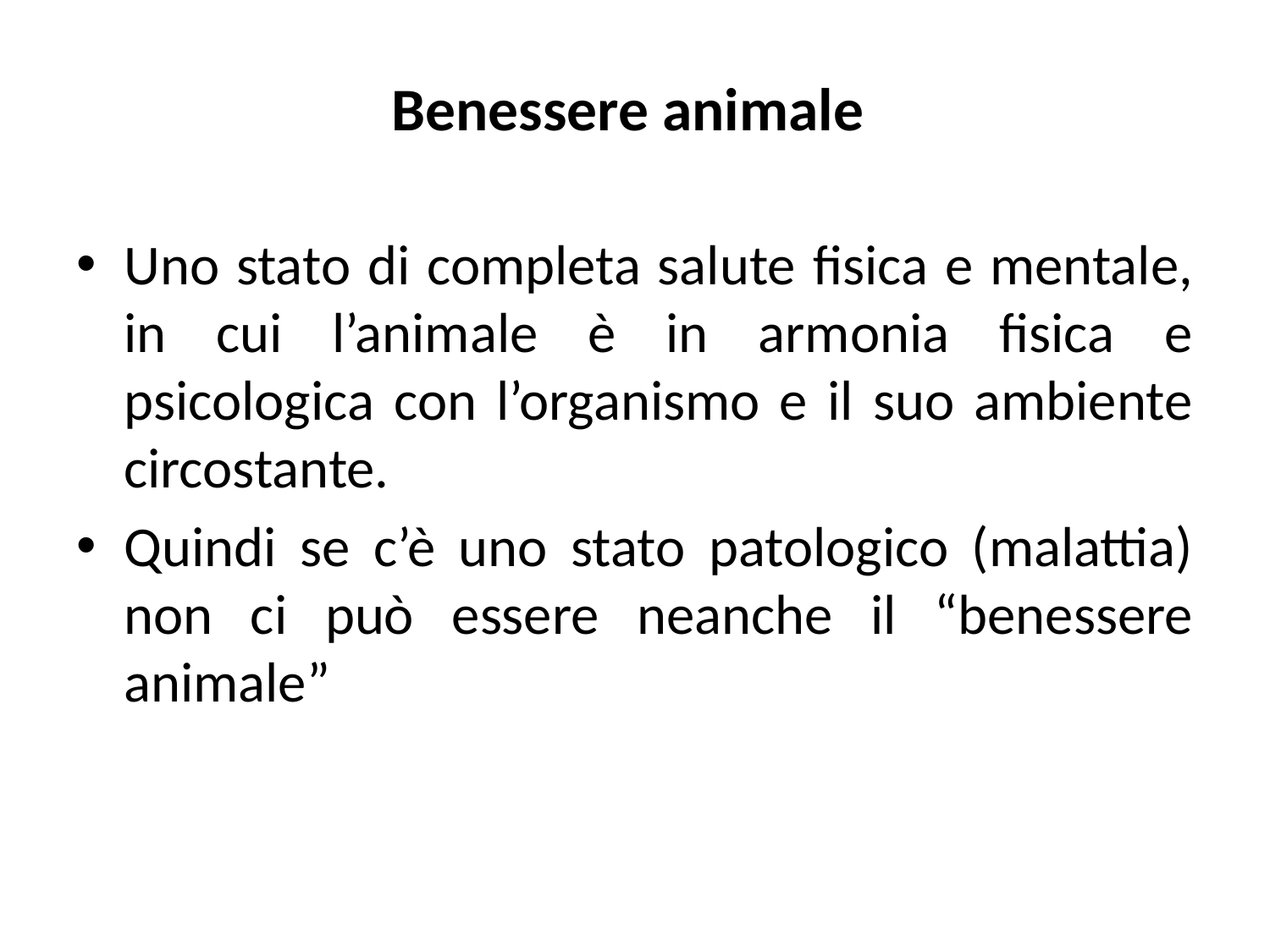

# Benessere animale
Uno stato di completa salute fisica e mentale, in cui l’animale è in armonia fisica e psicologica con l’organismo e il suo ambiente circostante.
Quindi se c’è uno stato patologico (malattia) non ci può essere neanche il “benessere animale”